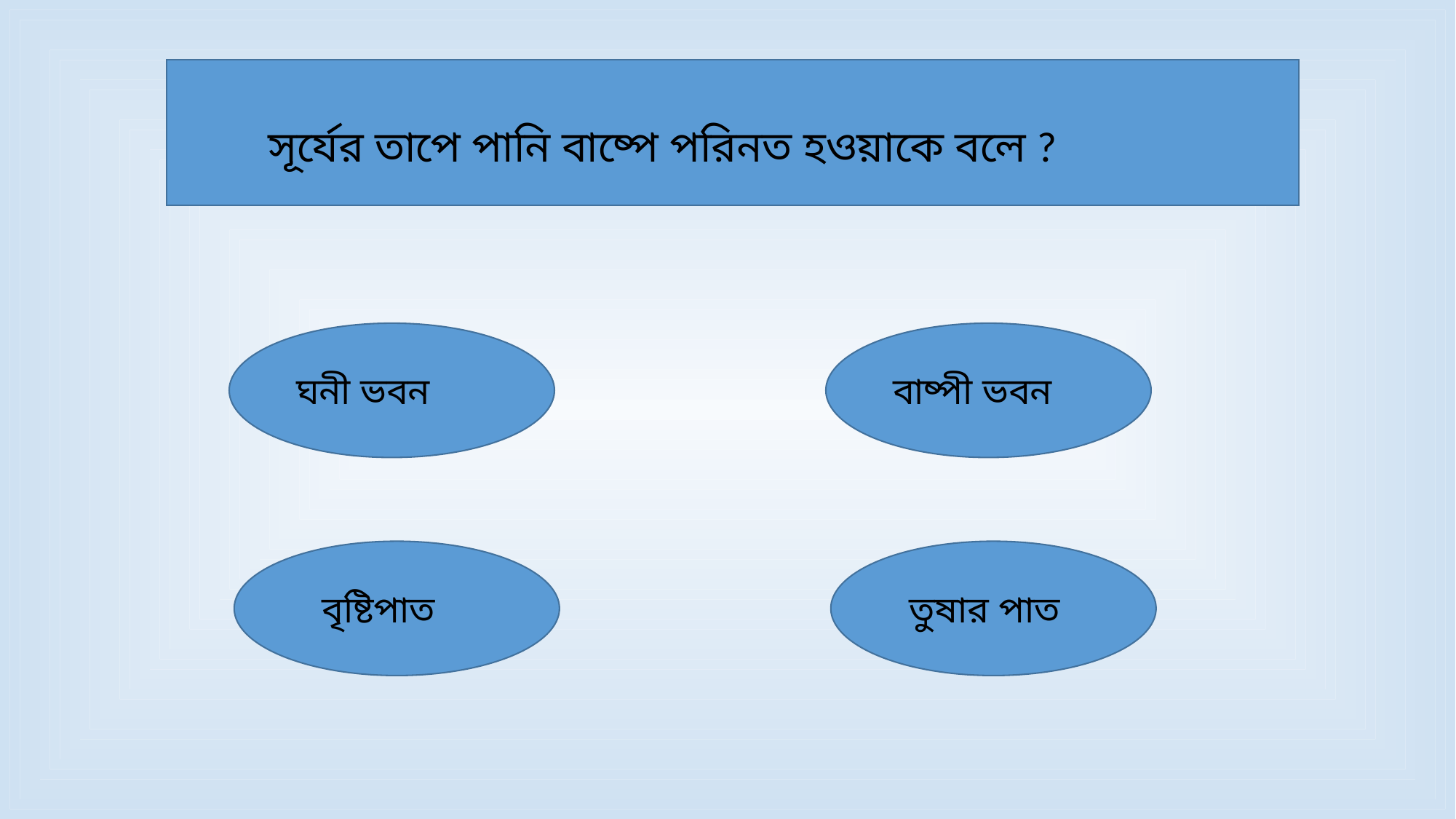

সূর্যের তাপে পানি বাষ্পে পরিনত হওয়াকে বলে ?

ঘনী ভবন
বাষ্পী ভবন

বৃষ্টিপাত
তুষার পাত